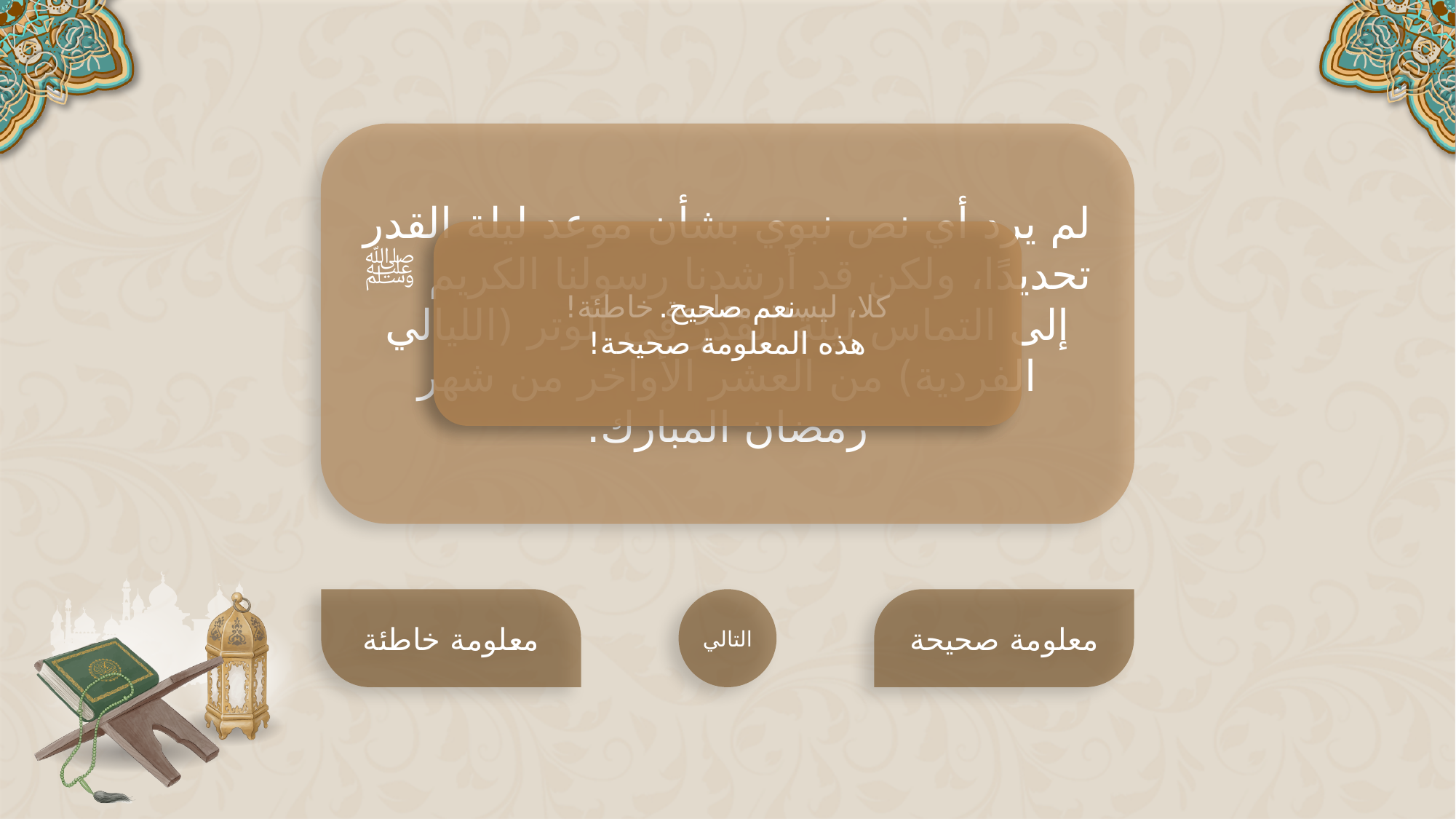

لم يرد أي نص نبوي بشأن موعد ليلة القدر تحديدًا، ولكن قد أرشدنا رسولنا الكريم ﷺ إلى التماس ليلة القدر في الوتر (الليالي الفردية) من العشر الأواخر من شهر رمضان المبارك.
كلا، ليست معلومة خاطئة!
هذه المعلومة صحيحة.
نعم صحيح.
هذه المعلومة صحيحة!
معلومة خاطئة
التالي
معلومة صحيحة